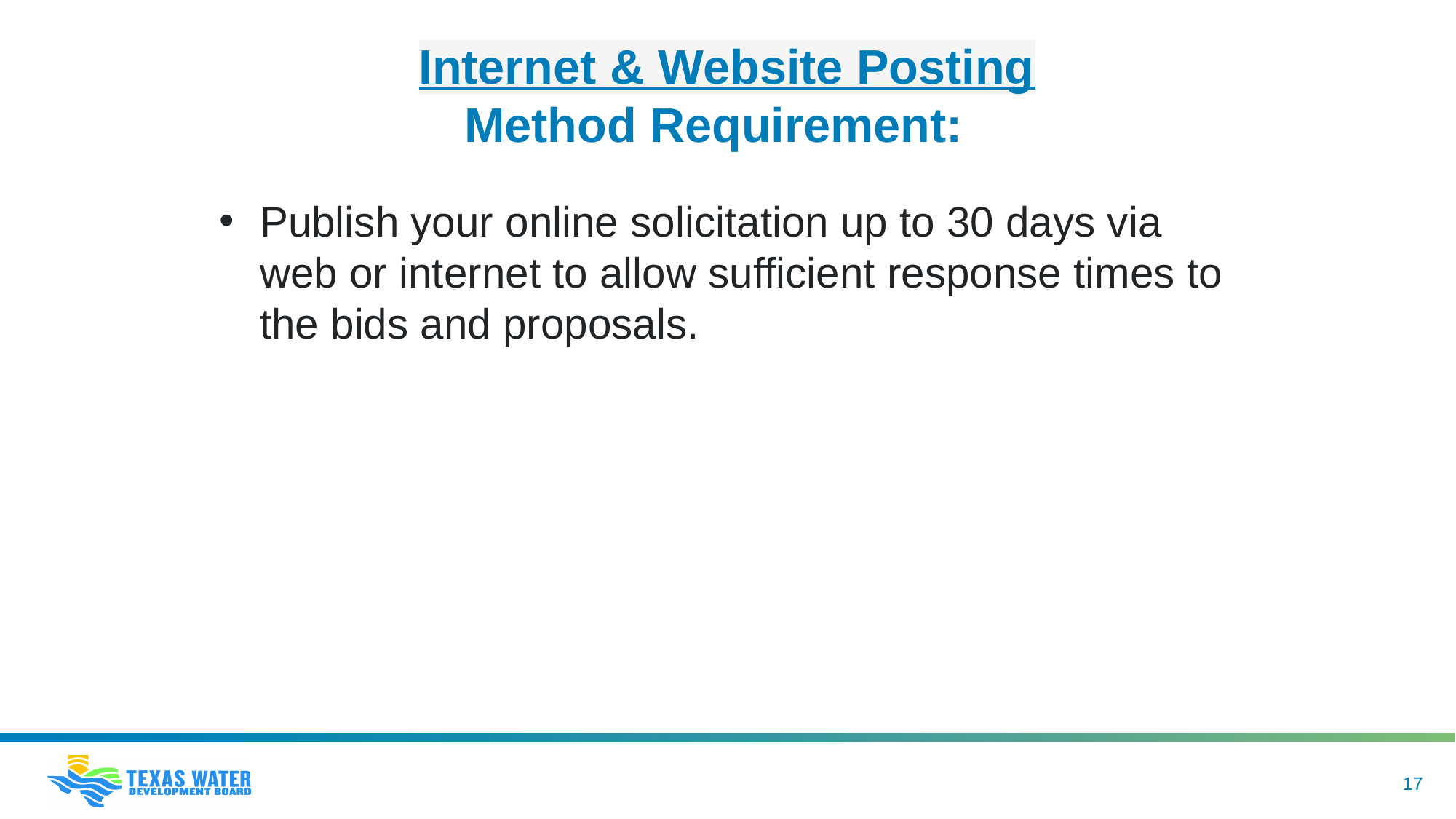

# Internet & Website Posting Method Requirement:
Publish your online solicitation up to 30 days via web or internet to allow sufficient response times to the bids and proposals.

17